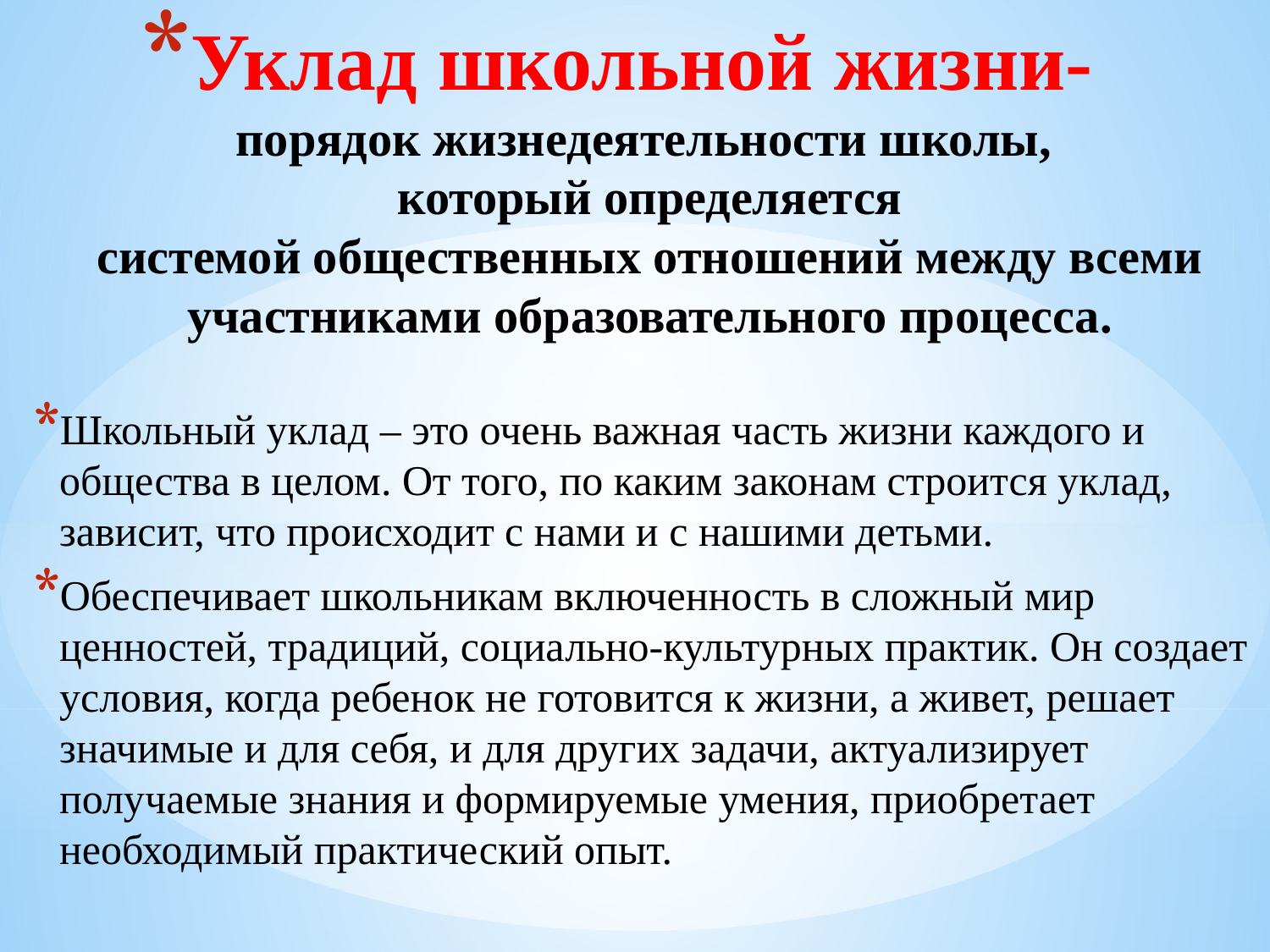

# Уклад школьной жизни- порядок жизнедеятельности школы, который определяется системой общественных отношений между всеми участниками образовательного процесса.
Школьный уклад – это очень важная часть жизни каждого и общества в целом. От того, по каким законам строится уклад, зависит, что происходит с нами и с нашими детьми.
Обеспечивает школьникам включенность в сложный мир ценностей, традиций, социально-культурных практик. Он создает условия, когда ребенок не готовится к жизни, а живет, решает значимые и для себя, и для других задачи, актуализирует получаемые знания и формируемые умения, приобретает необходимый практический опыт.